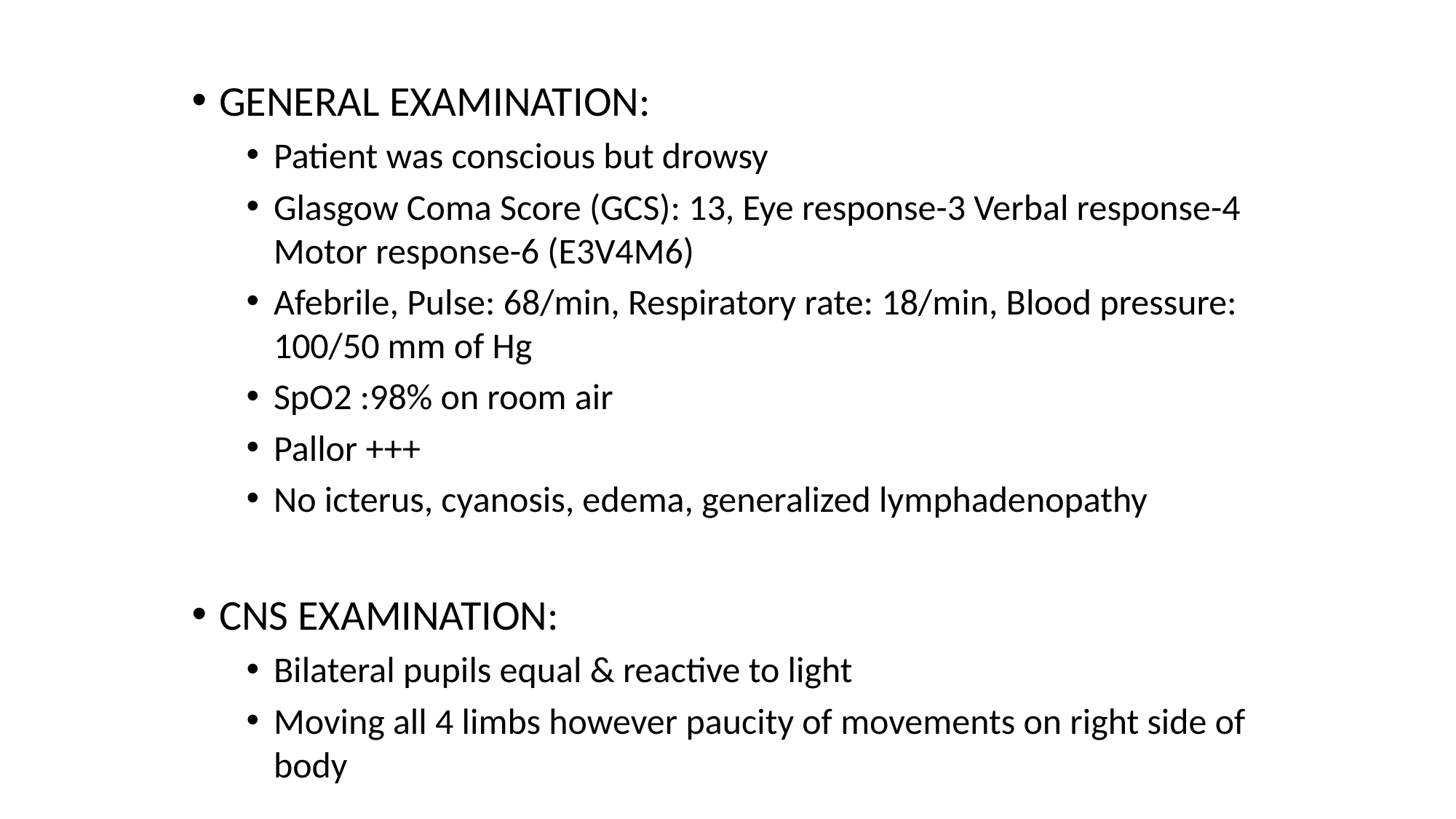

GENERAL EXAMINATION:
Patient was conscious but drowsy
Glasgow Coma Score (GCS): 13, Eye response-3 Verbal response-4 Motor response-6 (E3V4M6)
Afebrile, Pulse: 68/min, Respiratory rate: 18/min, Blood pressure: 100/50 mm of Hg
SpO2 :98% on room air
Pallor +++
No icterus, cyanosis, edema, generalized lymphadenopathy

CNS EXAMINATION:
Bilateral pupils equal & reactive to light
Moving all 4 limbs however paucity of movements on right side of body